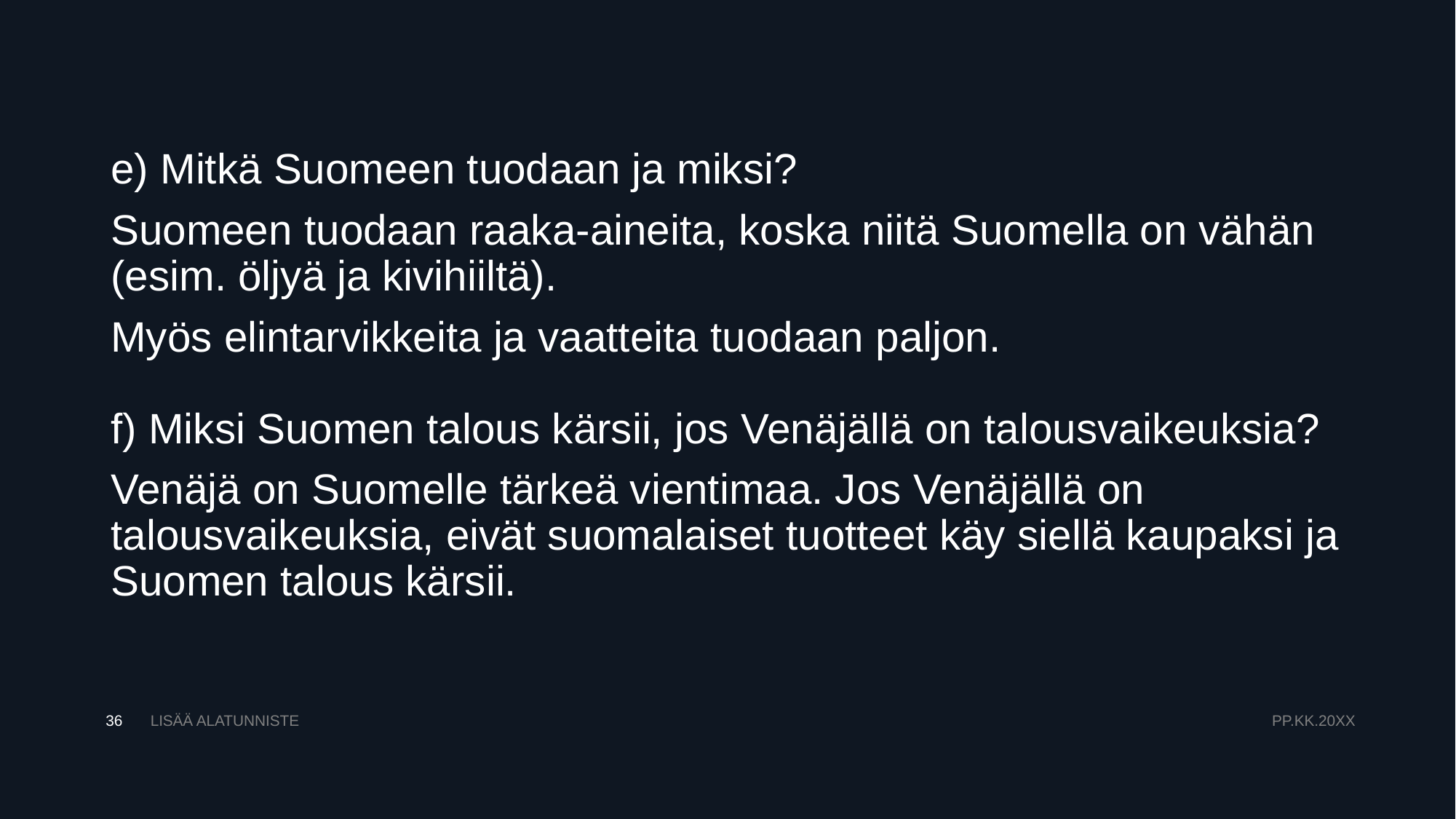

#
e) Mitkä Suomeen tuodaan ja miksi?
Suomeen tuodaan raaka-aineita, koska niitä Suomella on vähän (esim. öljyä ja kivihiiltä).
Myös elintarvikkeita ja vaatteita tuodaan paljon.
f) Miksi Suomen talous kärsii, jos Venäjällä on talousvaikeuksia?
Venäjä on Suomelle tärkeä vientimaa. Jos Venäjällä on talousvaikeuksia, eivät suomalaiset tuotteet käy siellä kaupaksi ja Suomen talous kärsii.
LISÄÄ ALATUNNISTE
PP.KK.20XX
36